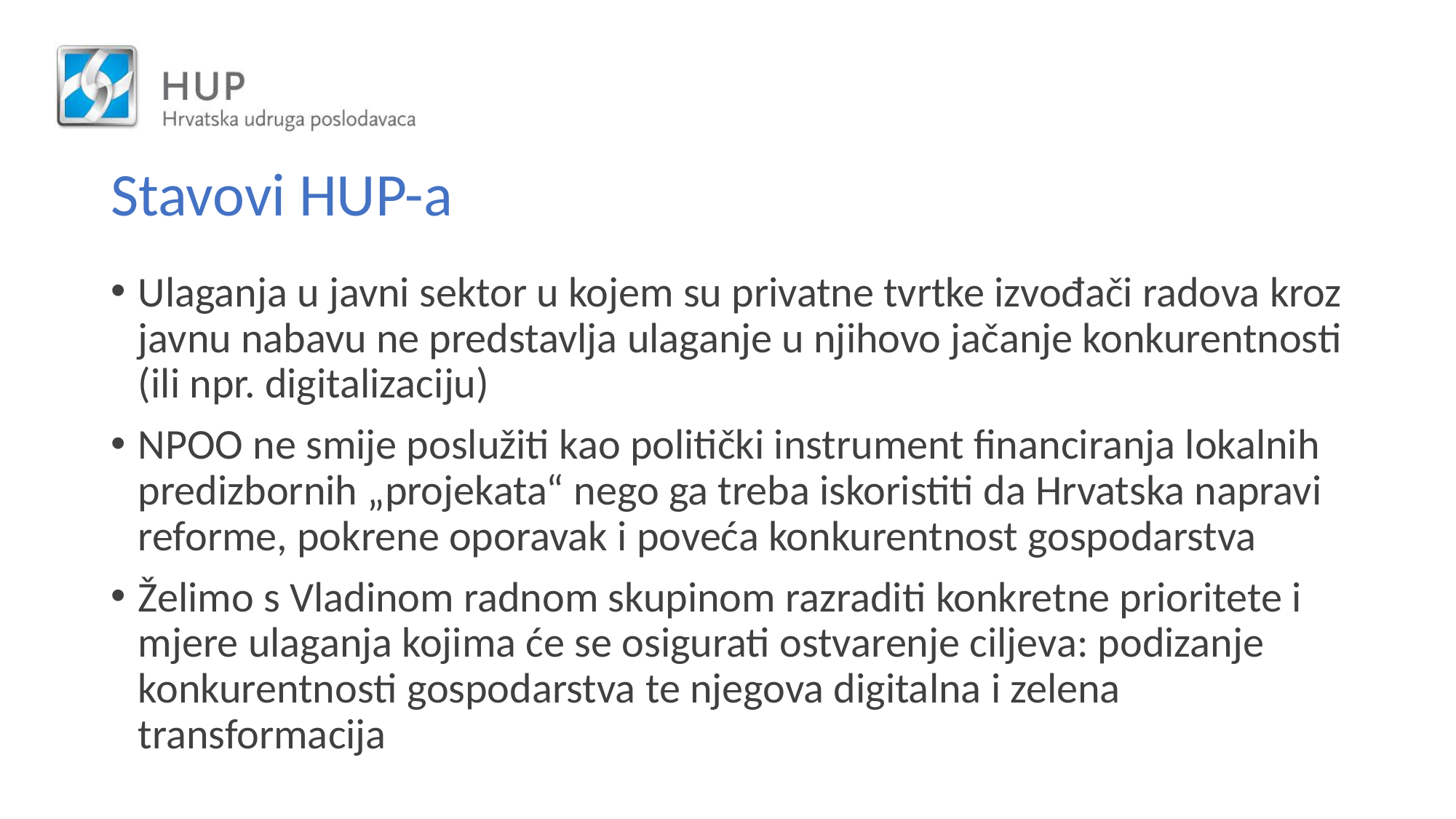

# Stavovi HUP-a
Ulaganja u javni sektor u kojem su privatne tvrtke izvođači radova kroz javnu nabavu ne predstavlja ulaganje u njihovo jačanje konkurentnosti (ili npr. digitalizaciju)
NPOO ne smije poslužiti kao politički instrument financiranja lokalnih predizbornih „projekata“ nego ga treba iskoristiti da Hrvatska napravi reforme, pokrene oporavak i poveća konkurentnost gospodarstva
Želimo s Vladinom radnom skupinom razraditi konkretne prioritete i mjere ulaganja kojima će se osigurati ostvarenje ciljeva: podizanje konkurentnosti gospodarstva te njegova digitalna i zelena transformacija